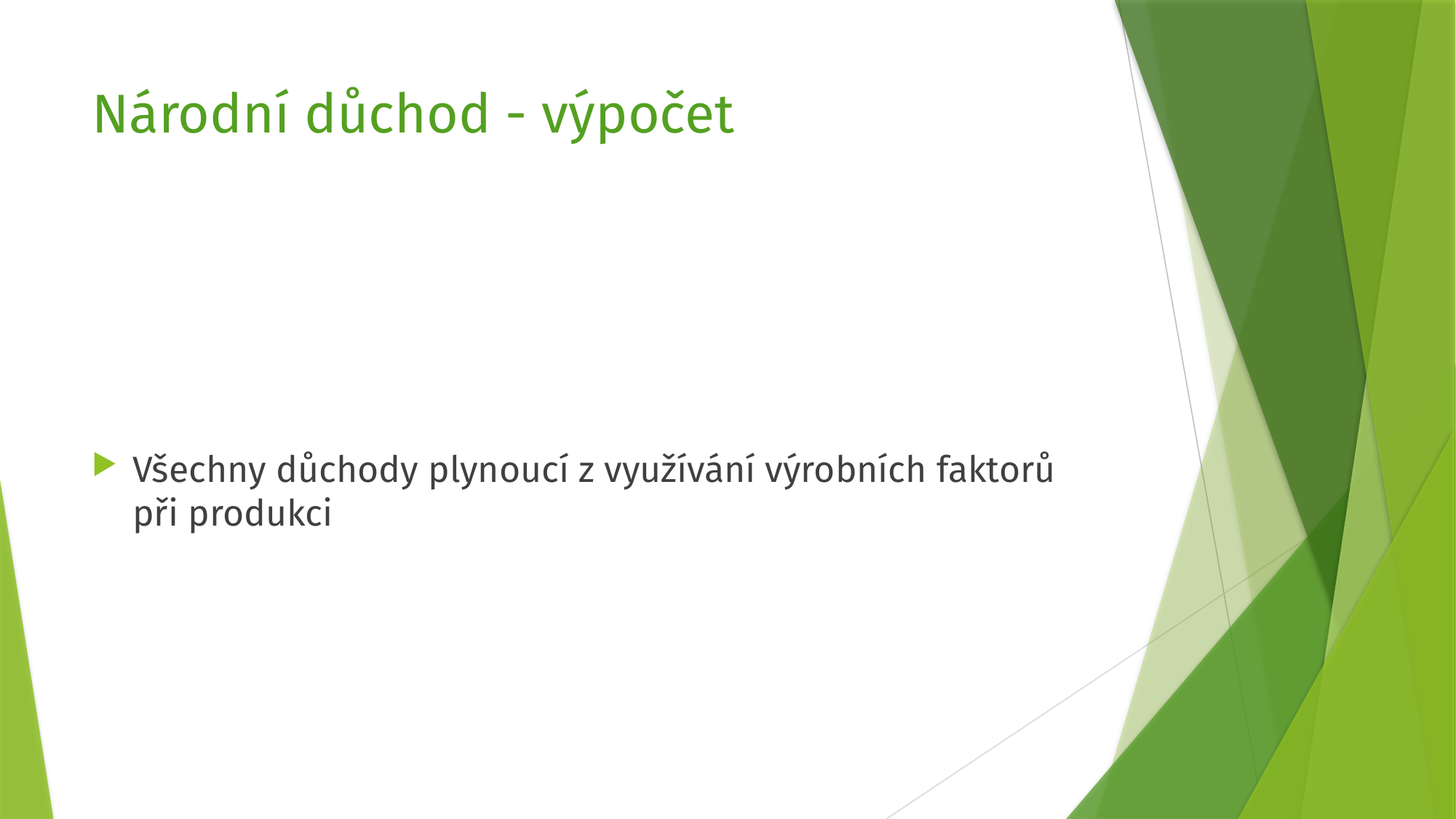

# Národní důchod - výpočet
Všechny důchody plynoucí z využívání výrobních faktorů při produkci